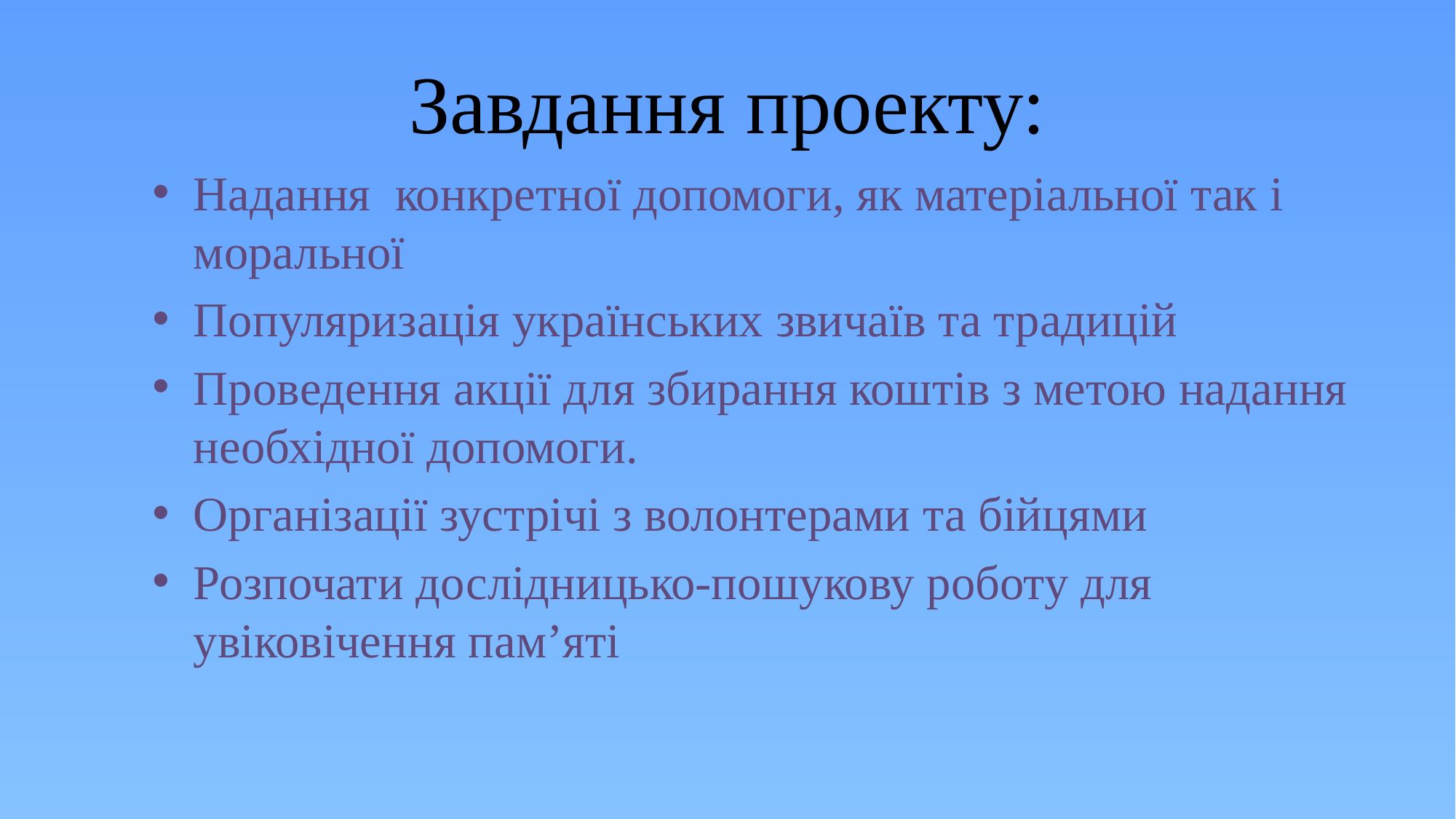

# Завдання проекту:
Надання  конкретної допомоги, як матеріальної так і моральної
Популяризація українських звичаїв та традицій
Проведення акції для збирання коштів з метою надання необхідної допомоги.
Організації зустрічі з волонтерами та бійцями
Розпочати дослідницько-пошукову роботу для увіковічення пам’яті